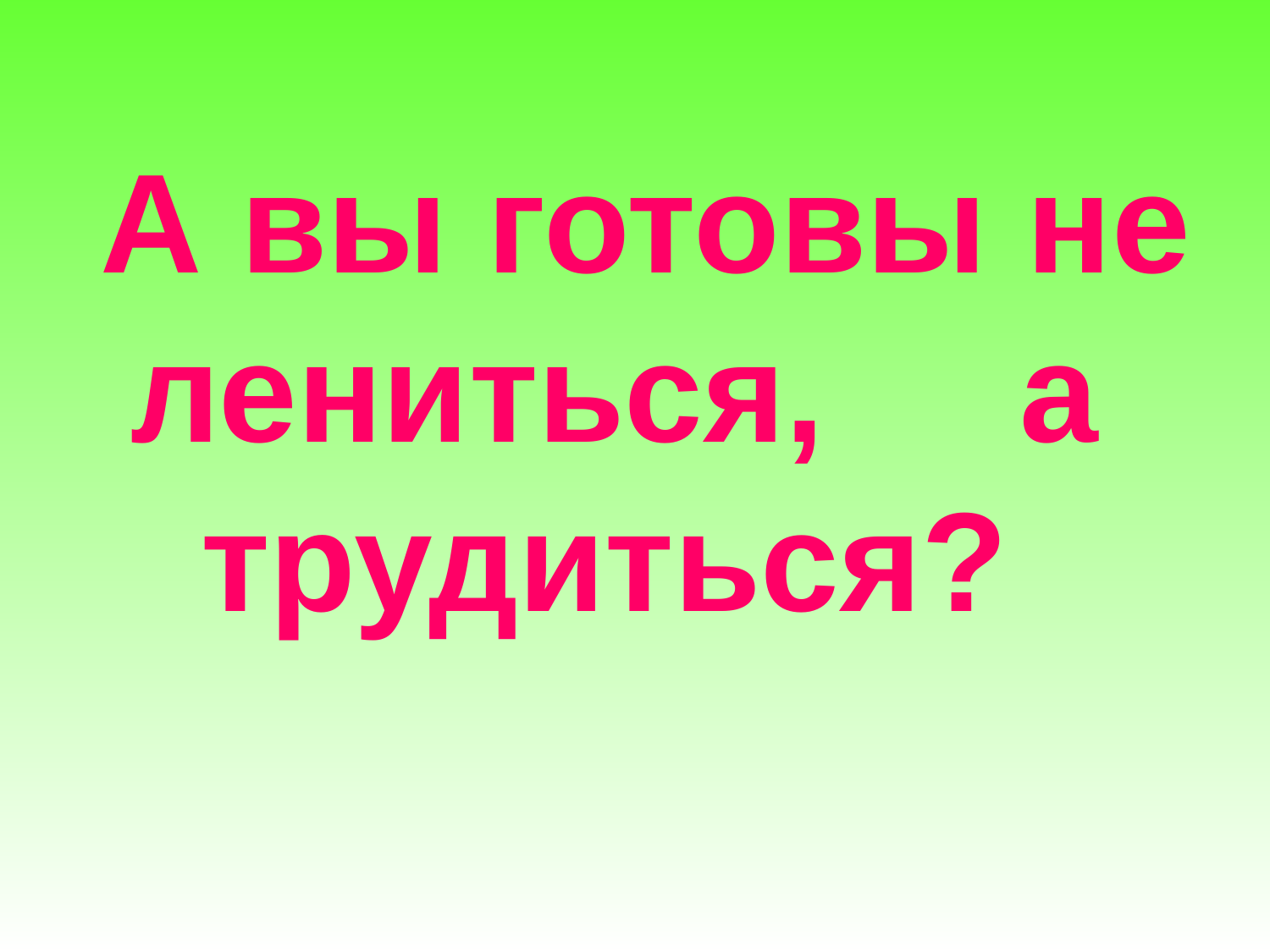

# А вы готовы не лениться,     а  трудиться?